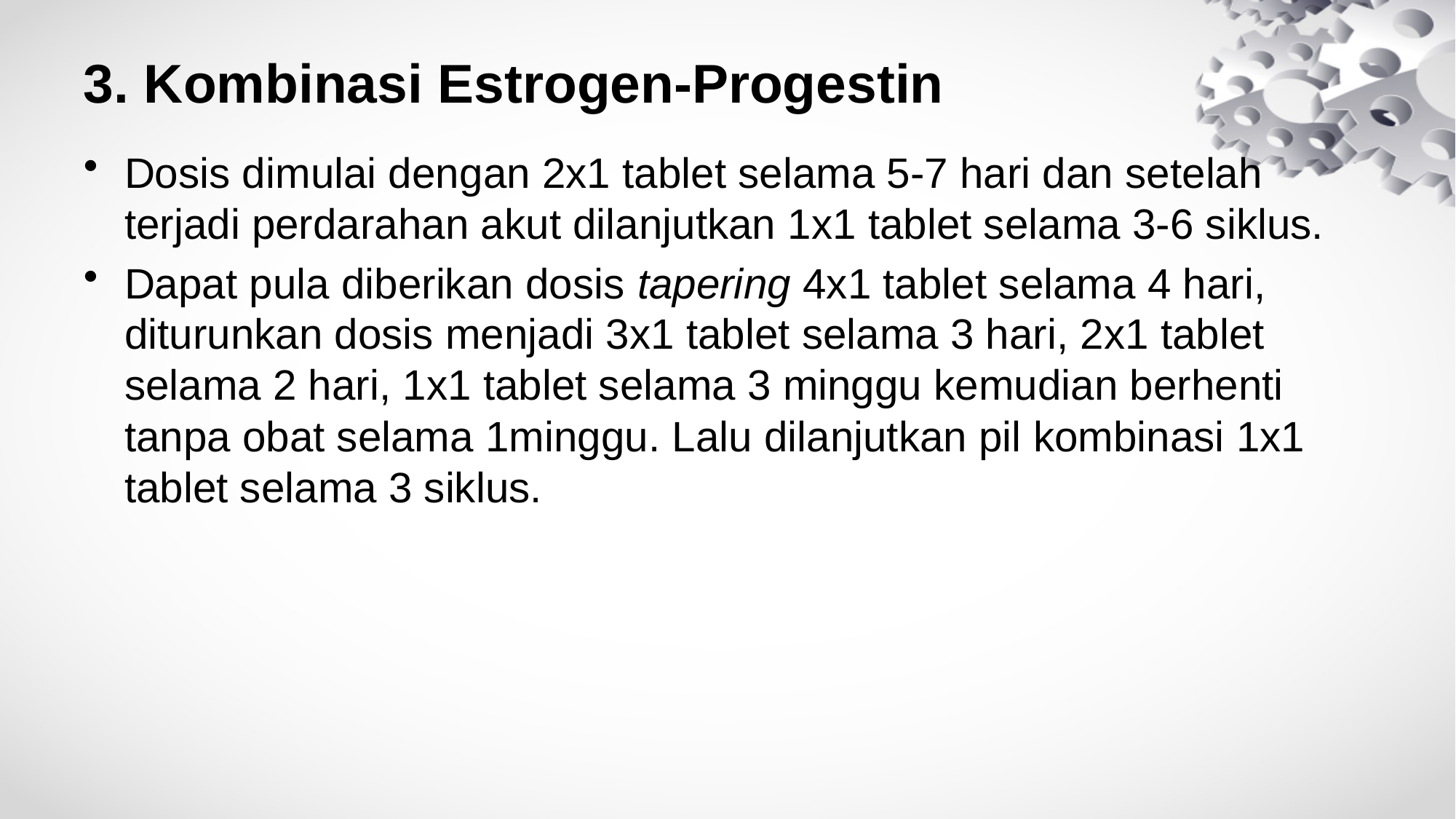

# 3. Kombinasi Estrogen-Progestin
Dosis dimulai dengan 2x1 tablet selama 5-7 hari dan setelah terjadi perdarahan akut dilanjutkan 1x1 tablet selama 3-6 siklus.
Dapat pula diberikan dosis tapering 4x1 tablet selama 4 hari, diturunkan dosis menjadi 3x1 tablet selama 3 hari, 2x1 tablet selama 2 hari, 1x1 tablet selama 3 minggu kemudian berhenti tanpa obat selama 1minggu. Lalu dilanjutkan pil kombinasi 1x1 tablet selama 3 siklus.